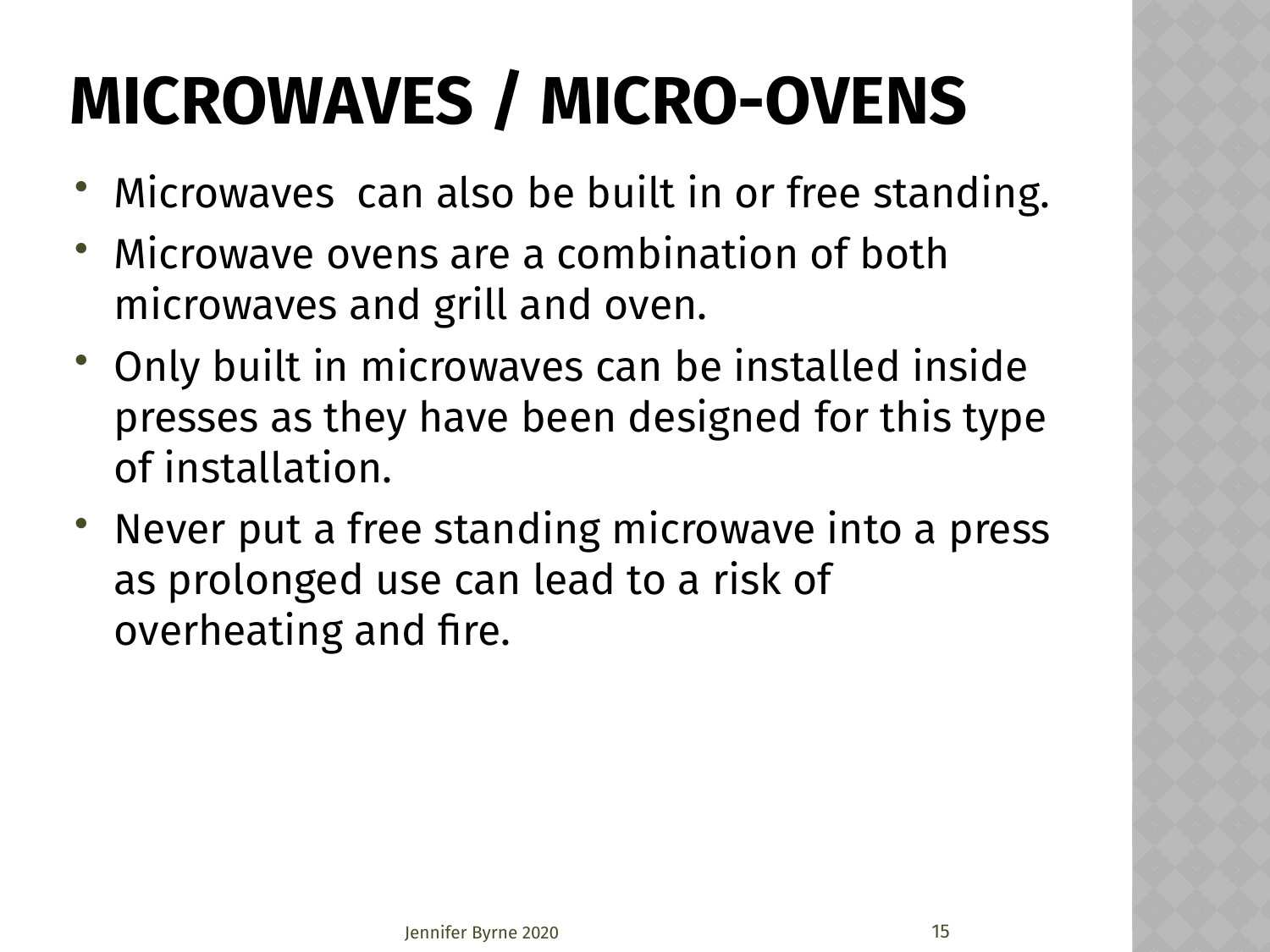

# Microwaves / Micro-ovens
Microwaves  can also be built in or free standing.
Microwave ovens are a combination of both microwaves and grill and oven.
Only built in microwaves can be installed inside presses as they have been designed for this type of installation.
Never put a free standing microwave into a press as prolonged use can lead to a risk of overheating and fire.

15
Jennifer Byrne 2020